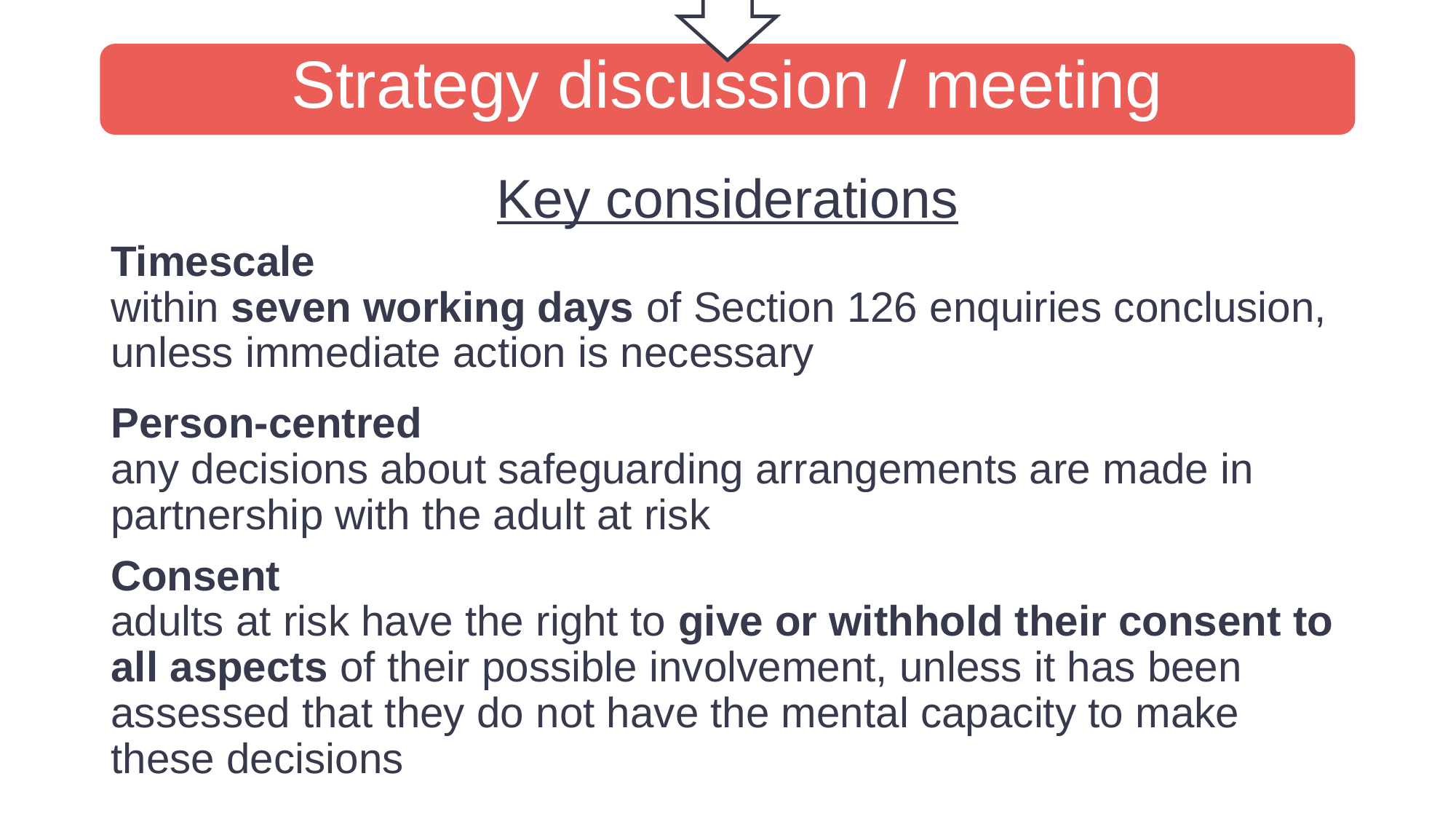

Strategy discussion / meeting
Key considerations
Timescale
within seven working days of Section 126 enquiries conclusion, unless immediate action is necessary
Person-centred
any decisions about safeguarding arrangements are made in partnership with the adult at risk
Consent
adults at risk have the right to give or withhold their consent to all aspects of their possible involvement, unless it has been assessed that they do not have the mental capacity to make these decisions